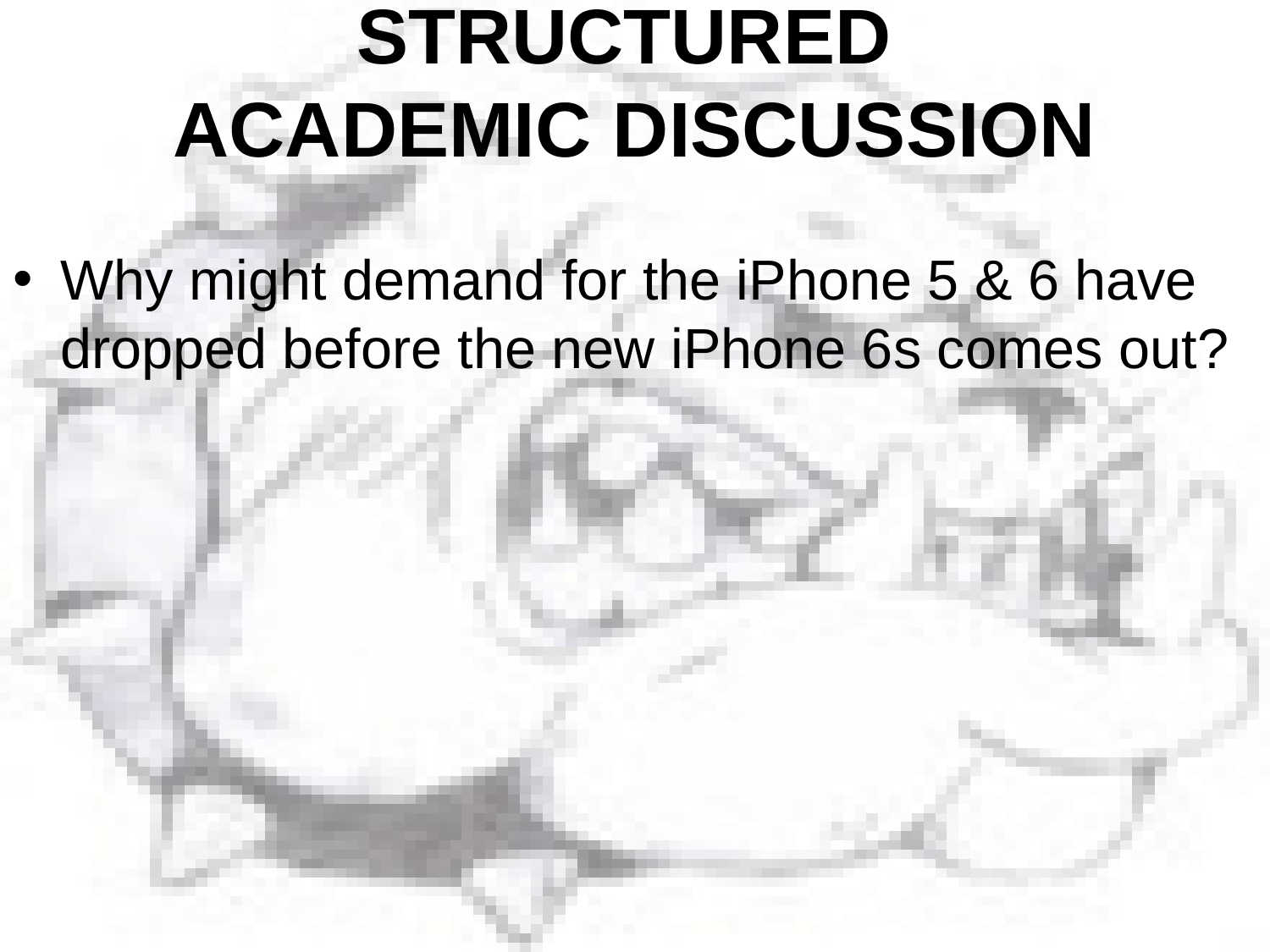

# STRUCTURED ACADEMIC DISCUSSION

Why might demand for the iPhone 5 & 6 have dropped before the new iPhone 6s comes out?